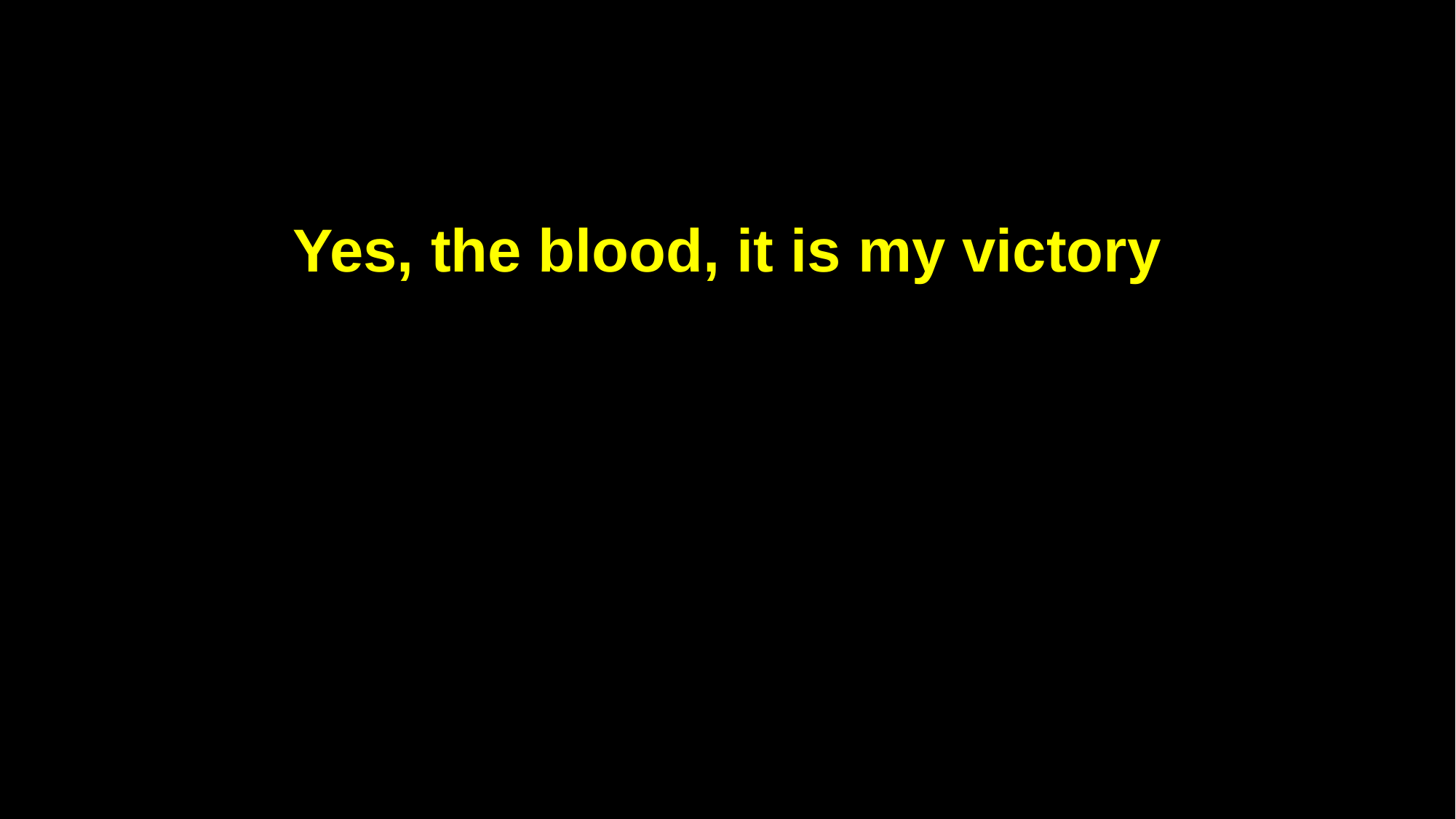

Yes, the blood, it is my victory